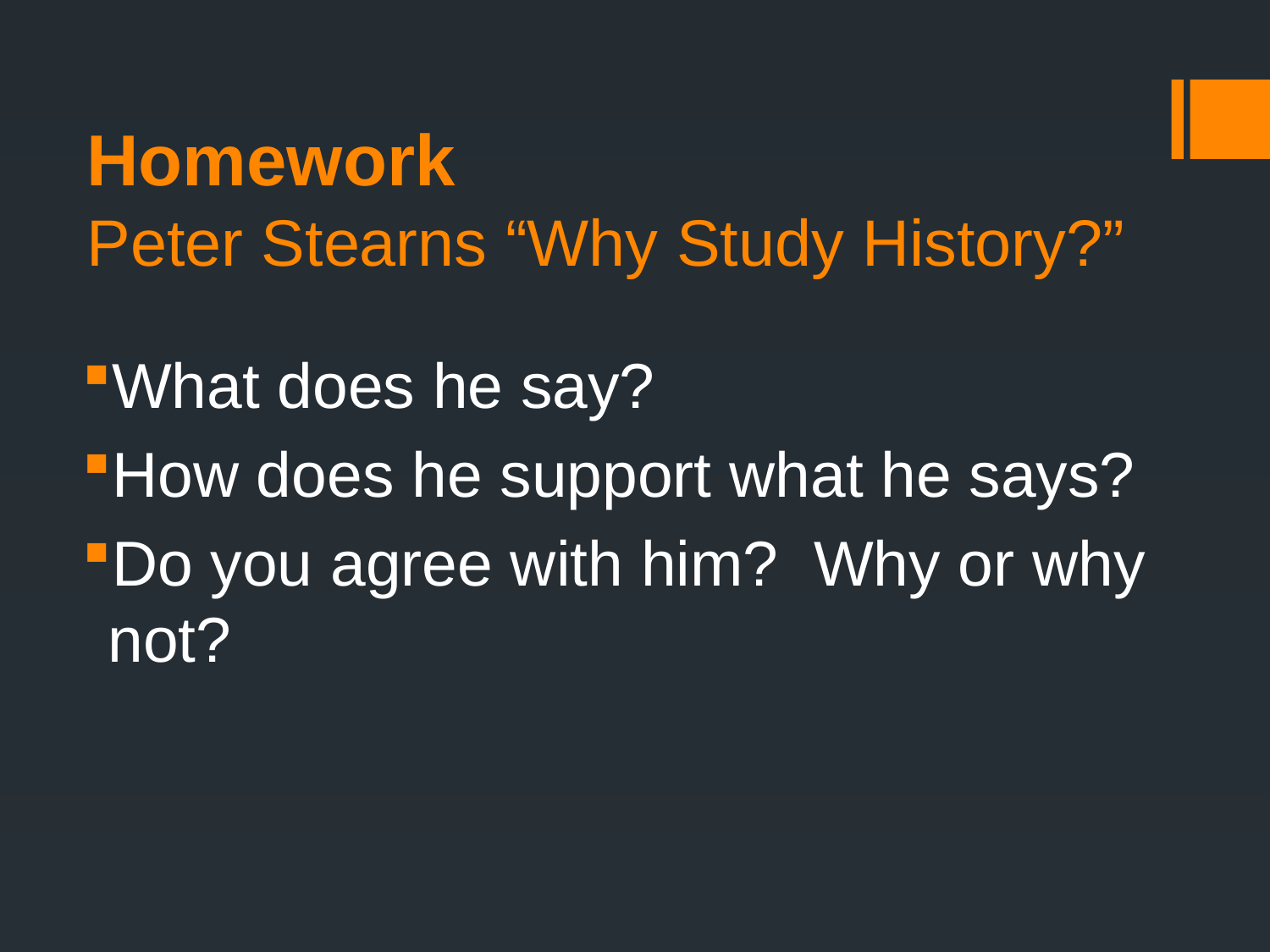

# Homework Peter Stearns “Why Study History?”
What does he say?
How does he support what he says?
Do you agree with him?  Why or why not?